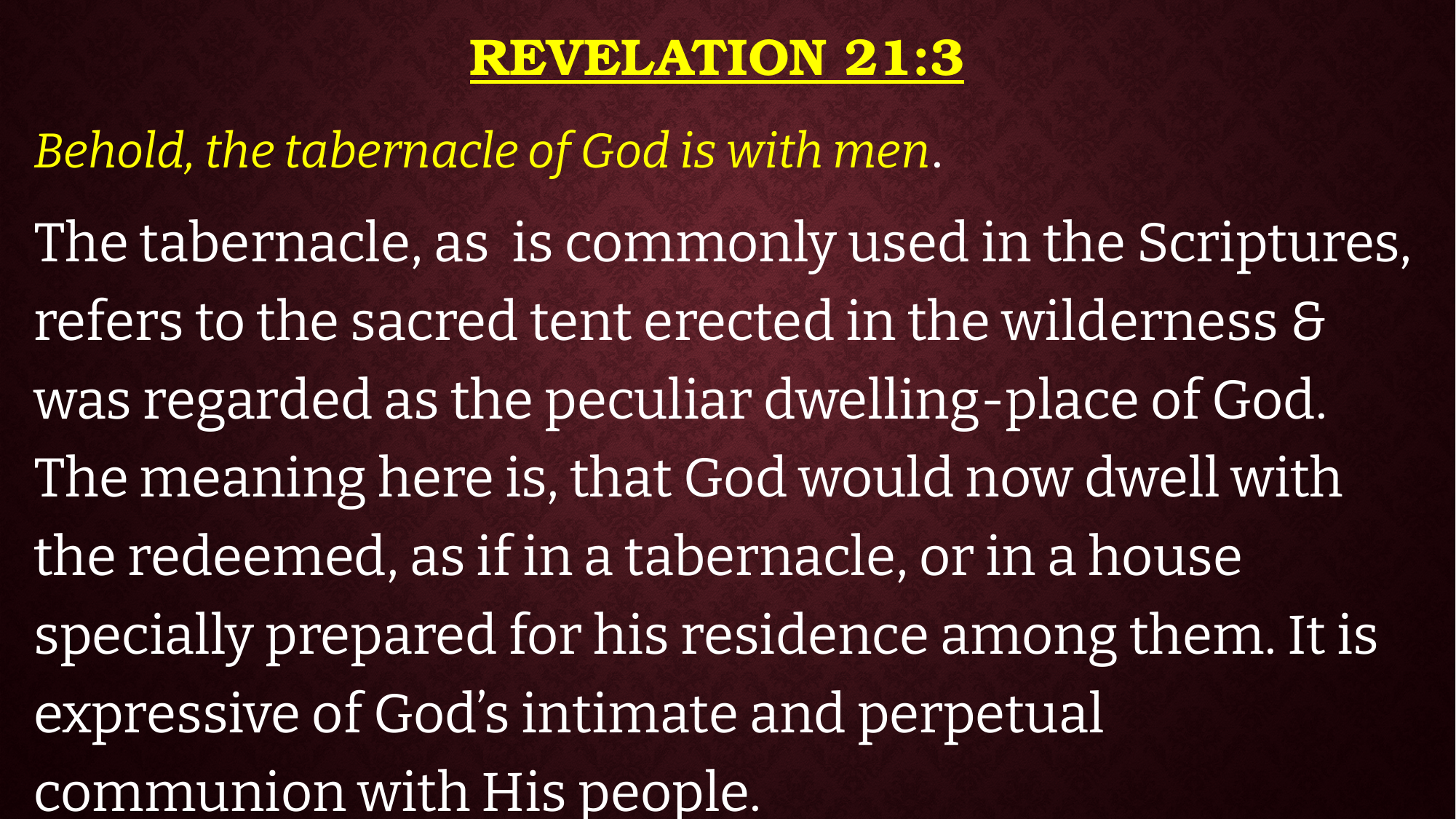

# Revelation 21:3
Behold, the tabernacle of God is with men.
The tabernacle, as  is commonly used in the Scriptures, refers to the sacred tent erected in the wilderness & was regarded as the peculiar dwelling-place of God. The meaning here is, that God would now dwell with the redeemed, as if in a tabernacle, or in a house specially prepared for his residence among them. It is expressive of God’s intimate and perpetual communion with His people.